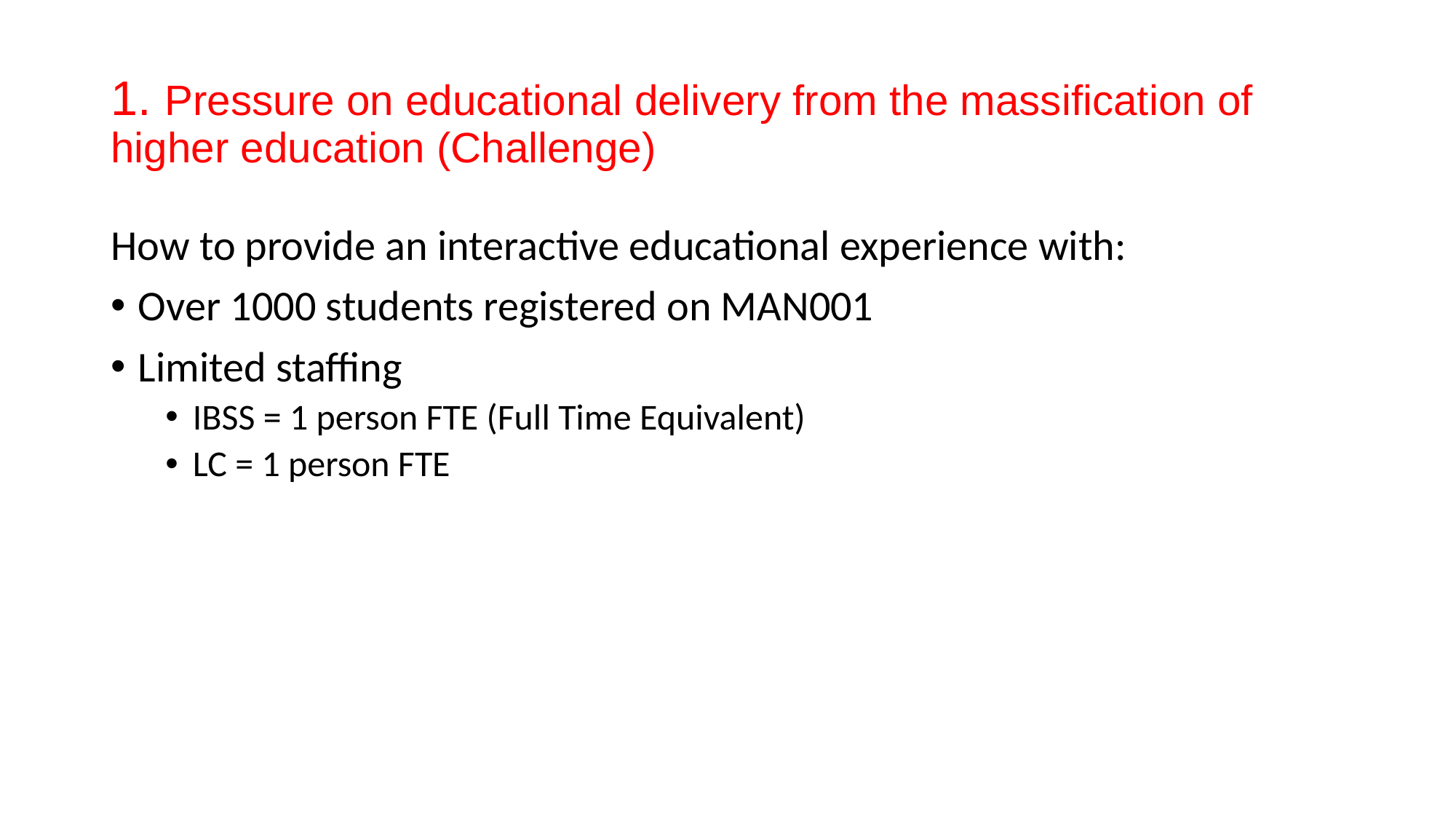

# 1. Pressure on educational delivery from the massification of higher education (Challenge)
How to provide an interactive educational experience with:
Over 1000 students registered on MAN001
Limited staffing
IBSS = 1 person FTE (Full Time Equivalent)
LC = 1 person FTE